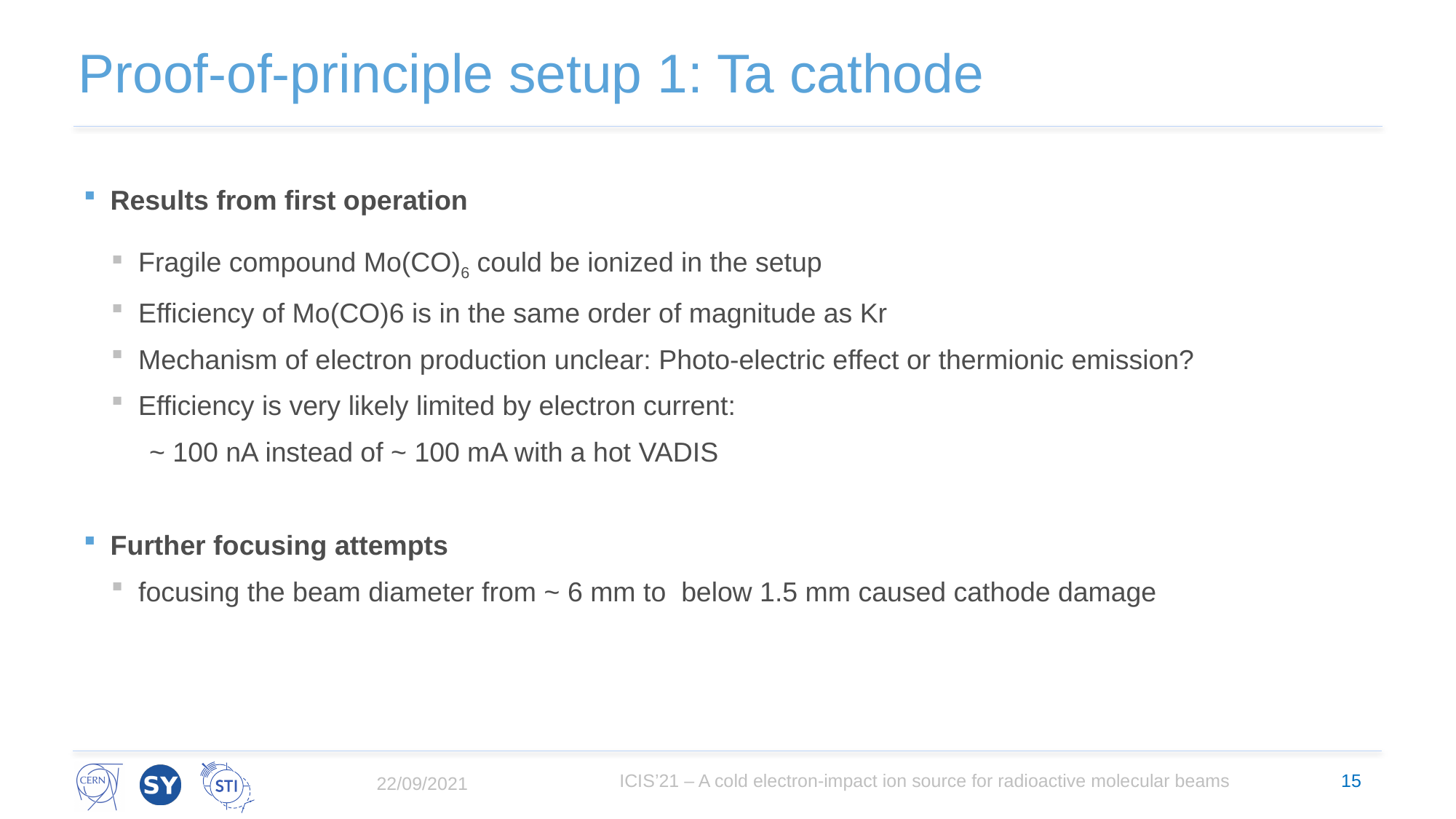

# Proof-of-principle setup 1: Ta cathode
Results from first operation

Fragile compound Mo(CO)6 could be ionized in the setup
Efficiency of Mo(CO)6 is in the same order of magnitude as Kr
Mechanism of electron production unclear: Photo-electric effect or thermionic emission?
Efficiency is very likely limited by electron current:
     ~ 100 nA instead of ~ 100 mA with a hot VADIS

Further focusing attempts
focusing the beam diameter from ~ 6 mm to  below 1.5 mm caused cathode damage